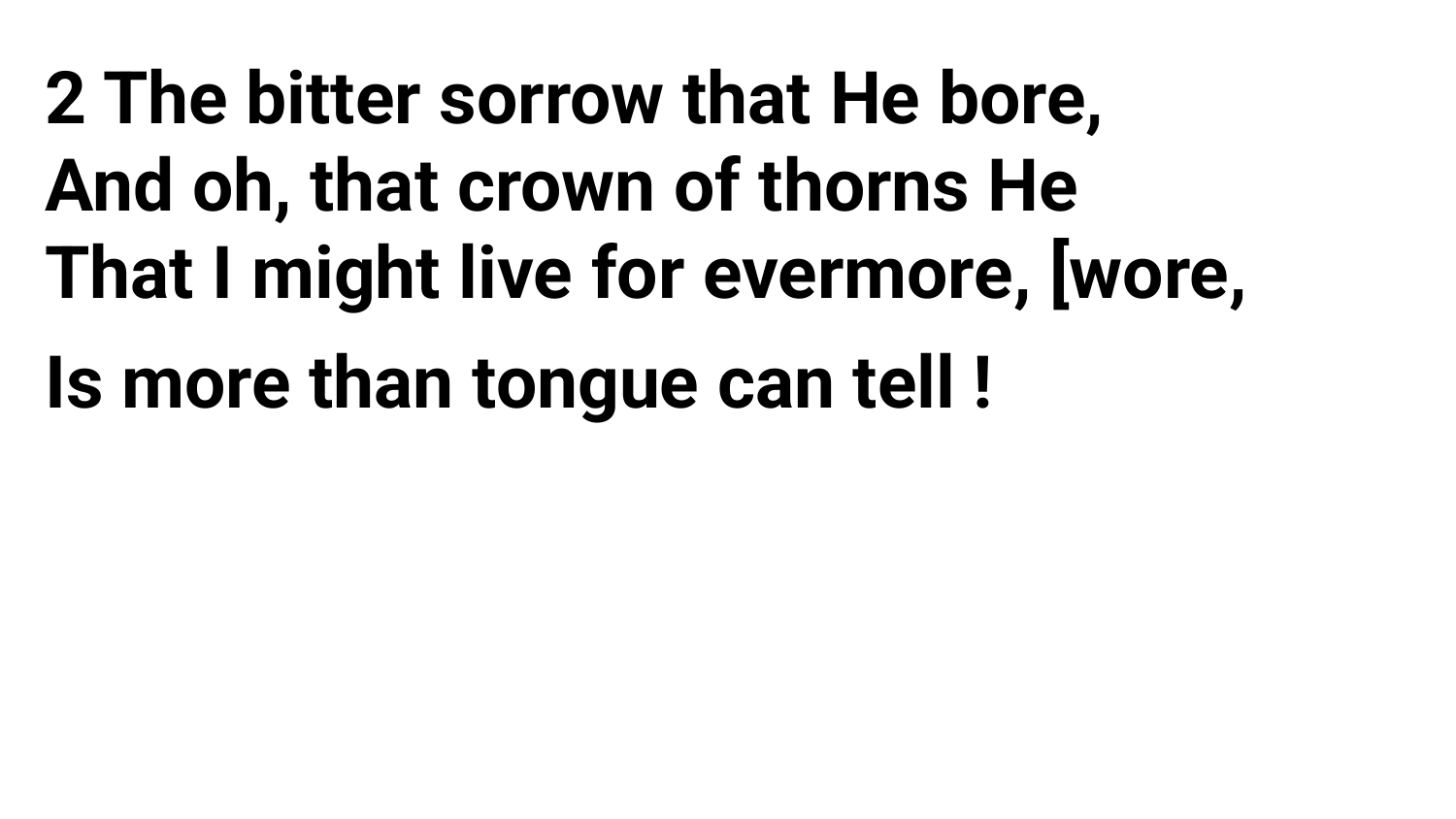

2 The bitter sorrow that He bore,
And oh, that crown of thorns He
That I might live for evermore, [wore,
Is more than tongue can tell !